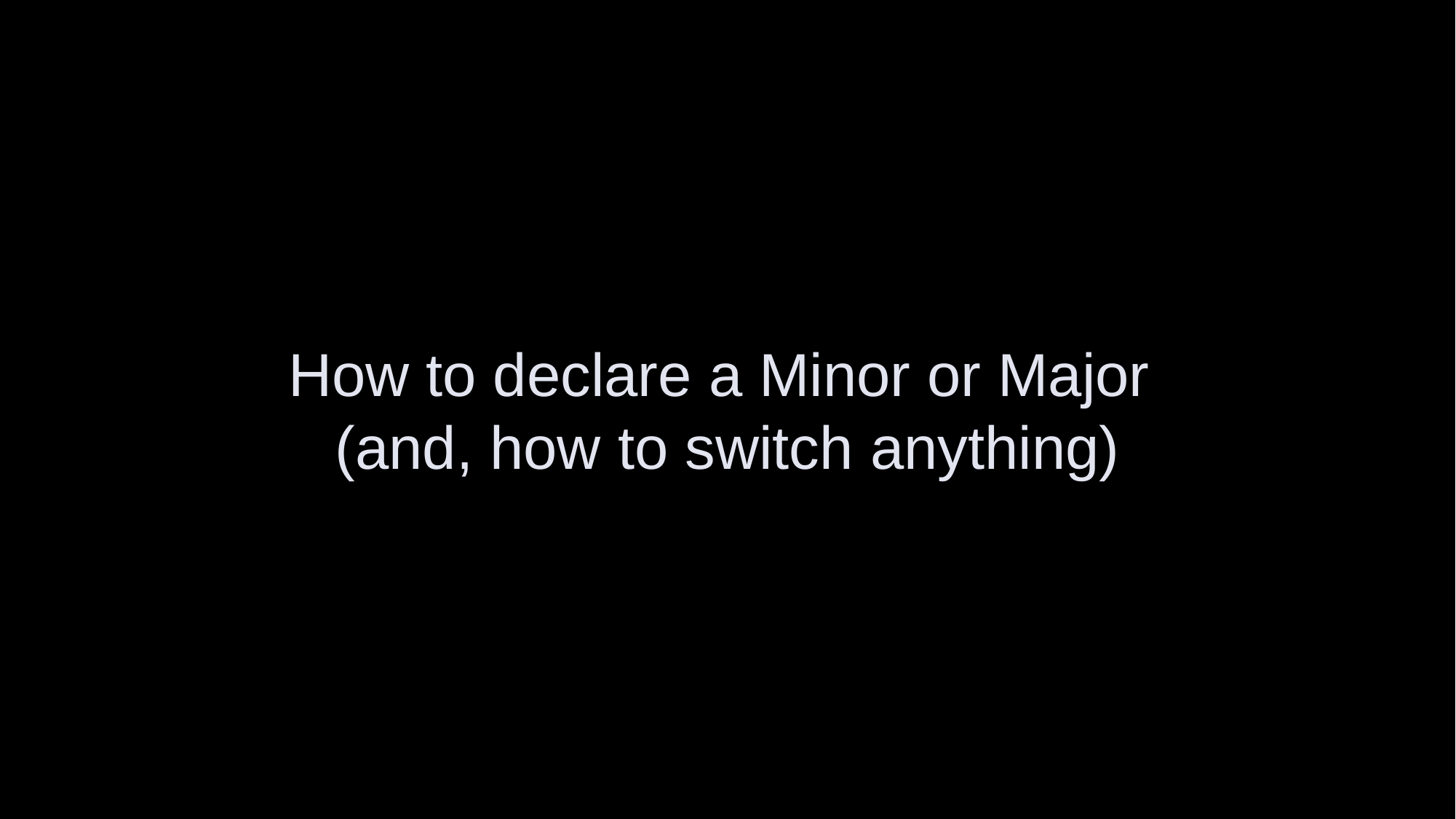

How to declare a Minor or Major
(and, how to switch anything)